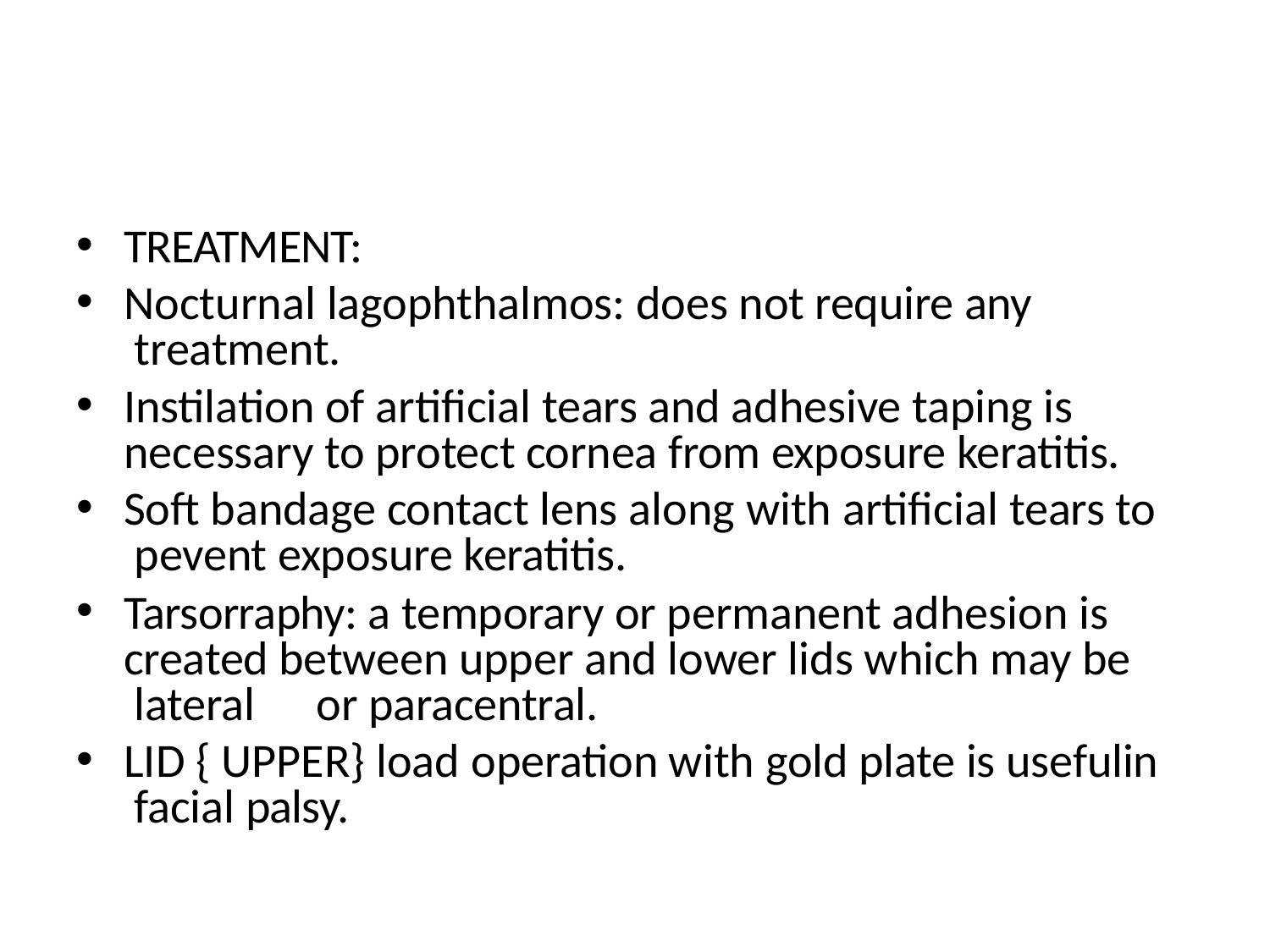

TREATMENT:
Nocturnal lagophthalmos: does not require any  treatment.
Instilation of artificial tears and adhesive taping is  necessary to protect cornea from exposure keratitis.
Soft bandage contact lens along with artificial tears to  pevent exposure keratitis.
Tarsorraphy: a temporary or permanent adhesion is  created between upper and lower lids which may be  lateral	or paracentral.
LID { UPPER} load operation with gold plate is usefulin  facial palsy.